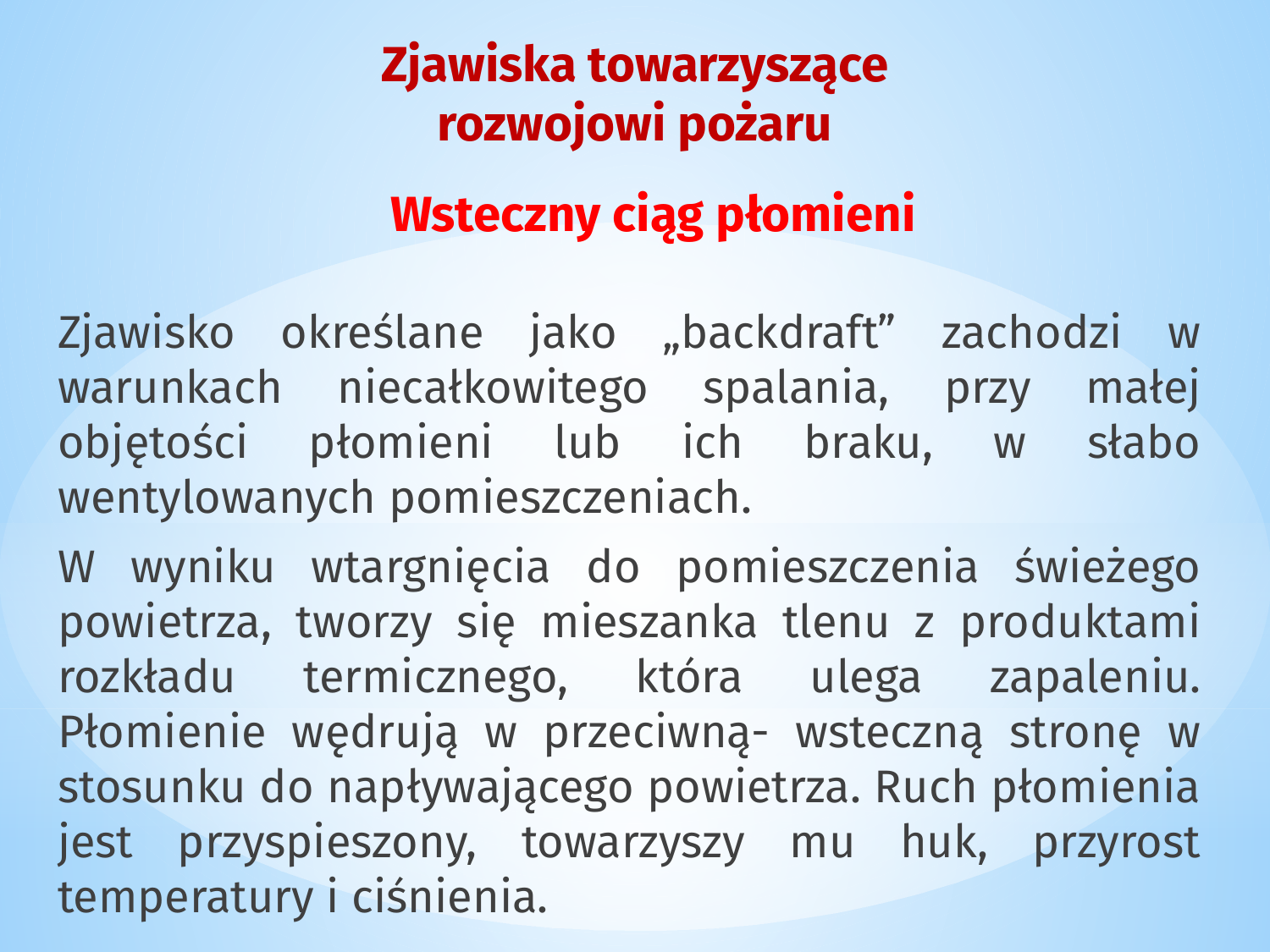

Zjawiska towarzyszące rozwojowi pożaru
# Wsteczny ciąg płomieni
Zjawisko określane jako „backdraft” zachodzi w warunkach niecałkowitego spalania, przy małej objętości płomieni lub ich braku, w słabo wentylowanych pomieszczeniach.
W wyniku wtargnięcia do pomieszczenia świeżego powietrza, tworzy się mieszanka tlenu z produktami rozkładu termicznego, która ulega zapaleniu. Płomienie wędrują w przeciwną- wsteczną stronę w stosunku do napływającego powietrza. Ruch płomienia jest przyspieszony, towarzyszy mu huk, przyrost temperatury i ciśnienia.